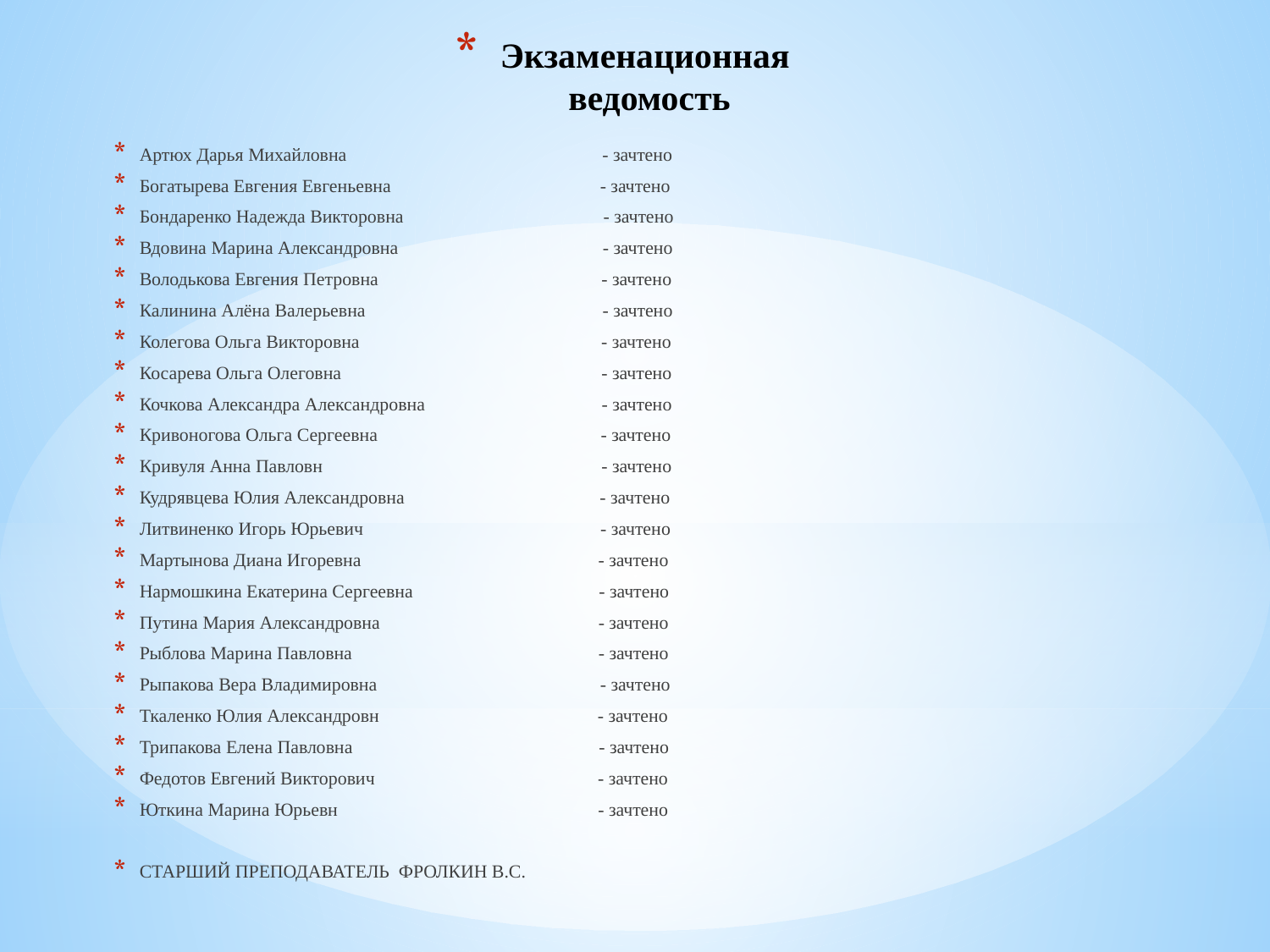

# Экзаменационная ведомость
Артюх Дарья Михайловна                                                       - зачтено
Богатырева Евгения Евгеньевна                                             - зачтено
Бондаренко Надежда Викторовна                                           - зачтено
Вдовина Марина Александровна                                            - зачтено
Володькова Евгения Петровна                                                - зачтено
Калинина Алёна Валерьевна                                                   - зачтено
Колегова Ольга Викторовна                                                    - зачтено
Косарева Ольга Олеговна                                                        - зачтено
Кочкова Александра Александровна                                      - зачтено
Кривоногова Ольга Сергеевна                                                - зачтено
Кривуля Анна Павловн                                                            - зачтено
Кудрявцева Юлия Александровна                                          - зачтено
Литвиненко Игорь Юрьевич                                                   - зачтено
Мартынова Диана Игоревна                                                   - зачтено
Нармошкина Екатерина Сергеевна                                        - зачтено
Путина Мария Александровна                                               - зачтено
Рыблова Марина Павловна                                                     - зачтено
Рыпакова Вера Владимировна                                                - зачтено
Ткаленко Юлия Александровн                                               - зачтено
Трипакова Елена Павловна                                                     - зачтено
Федотов Евгений Викторович                                                - зачтено
Юткина Марина Юрьевн                                                        - зачтено

СТАРШИЙ ПРЕПОДАВАТЕЛЬ  ФРОЛКИН В.С.